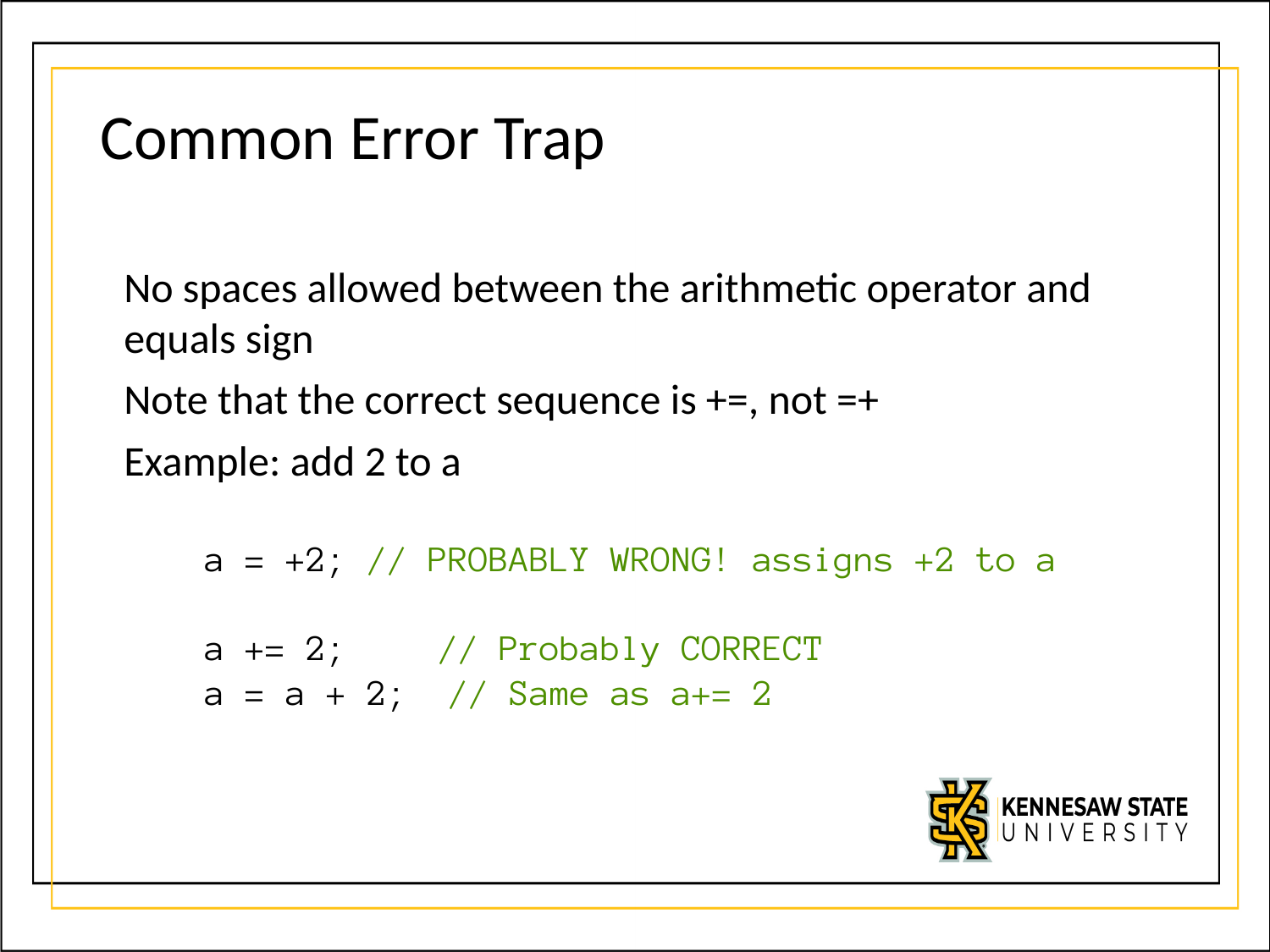

# Common Error Trap
No spaces allowed between the arithmetic operator and equals sign
Note that the correct sequence is +=, not =+
Example: add 2 to a

    a = +2; // PROBABLY WRONG! assigns +2 to a

    a += 2;	   // Probably CORRECT
    a = a + 2;  // Same as a+= 2